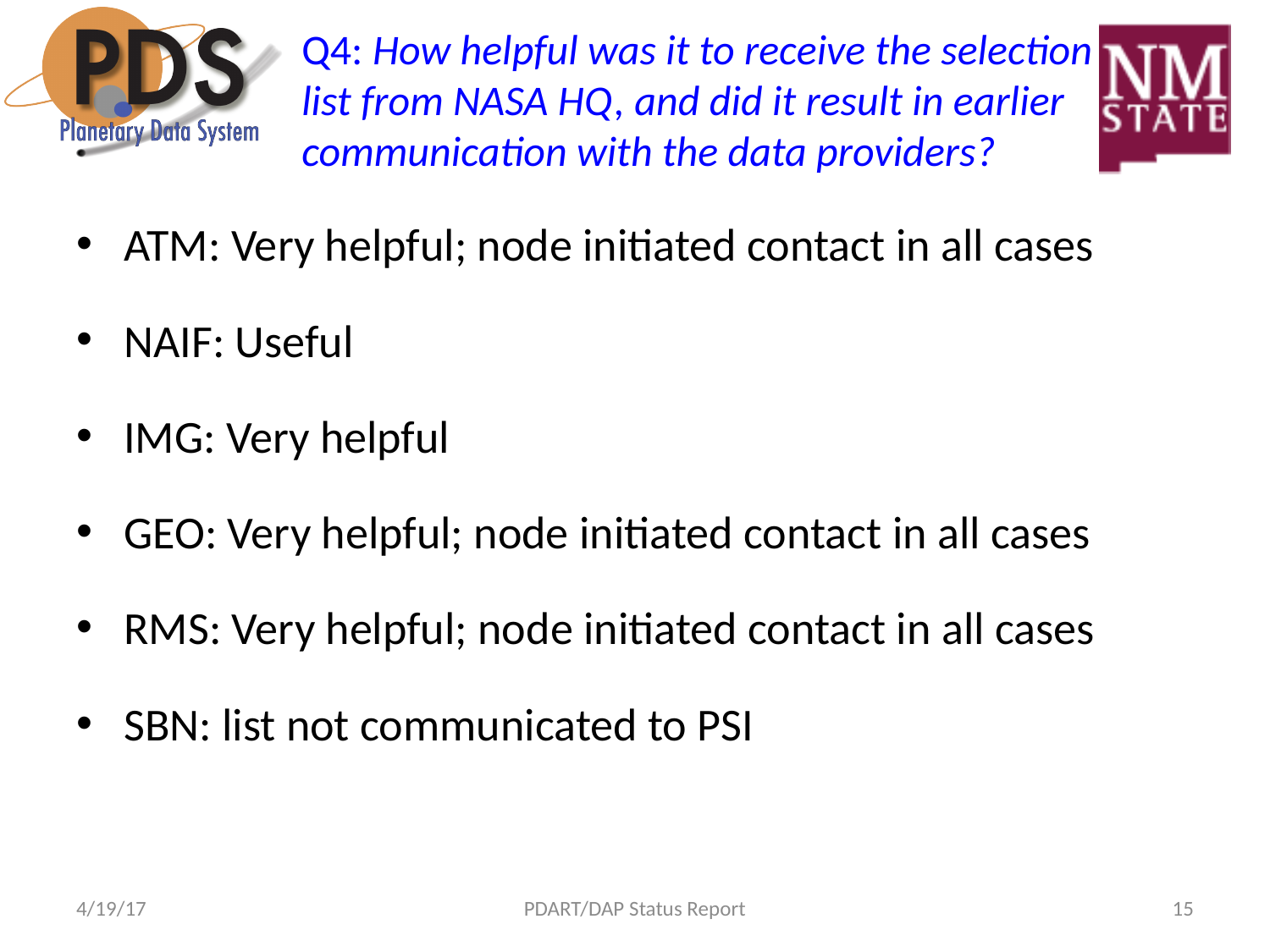

# Q4: How helpful was it to receive the selection list from NASA HQ, and did it result in earlier communication with the data providers?
ATM: Very helpful; node initiated contact in all cases
NAIF: Useful
IMG: Very helpful
GEO: Very helpful; node initiated contact in all cases
RMS: Very helpful; node initiated contact in all cases
SBN: list not communicated to PSI
4/19/17
PDART/DAP Status Report
15